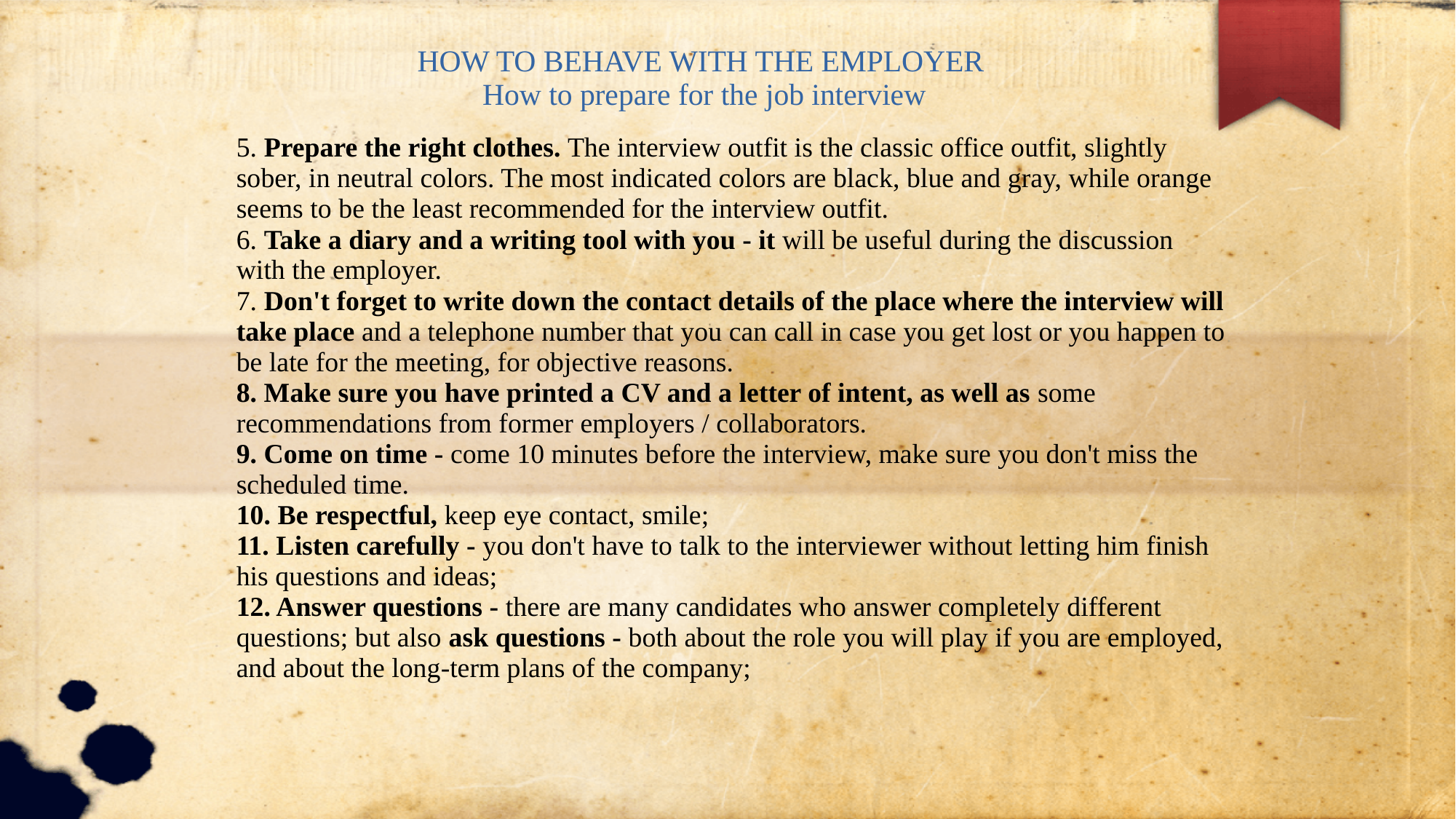

HOW TO BEHAVE WITH THE EMPLOYER
How to prepare for the job interview
5. Prepare the right clothes. The interview outfit is the classic office outfit, slightly sober, in neutral colors. The most indicated colors are black, blue and gray, while orange seems to be the least recommended for the interview outfit.
6. Take a diary and a writing tool with you - it will be useful during the discussion with the employer.
7. Don't forget to write down the contact details of the place where the interview will take place and a telephone number that you can call in case you get lost or you happen to be late for the meeting, for objective reasons.
8. Make sure you have printed a CV and a letter of intent, as well as some recommendations from former employers / collaborators.
9. Come on time - come 10 minutes before the interview, make sure you don't miss the scheduled time.
10. Be respectful, keep eye contact, smile;
11. Listen carefully - you don't have to talk to the interviewer without letting him finish his questions and ideas;
12. Answer questions - there are many candidates who answer completely different questions; but also ask questions - both about the role you will play if you are employed, and about the long-term plans of the company;